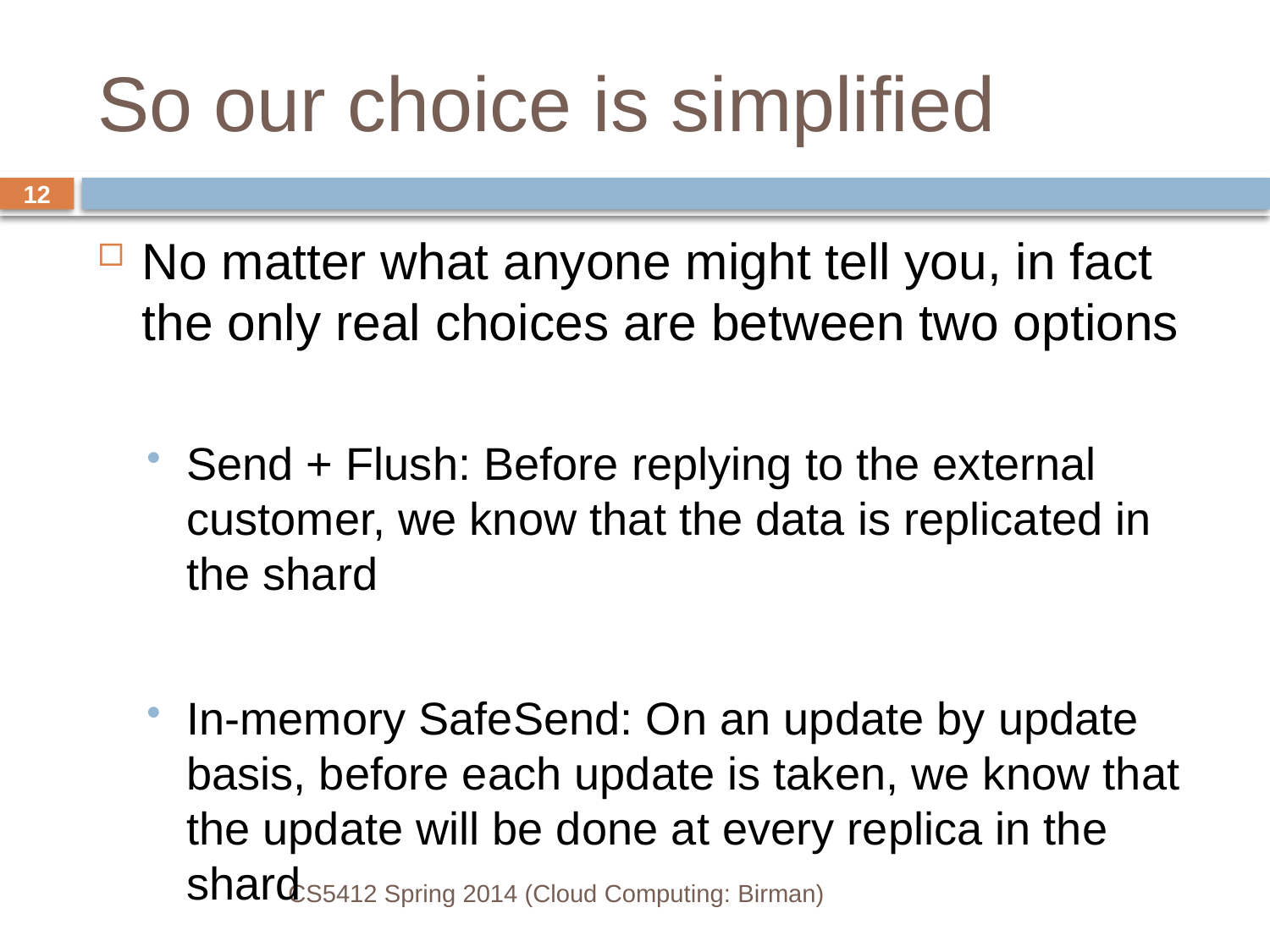

# So our choice is simplified
12
No matter what anyone might tell you, in fact the only real choices are between two options

Send + Flush: Before replying to the external customer, we know that the data is replicated in the shard

In-memory SafeSend: On an update by update basis, before each update is taken, we know that the update will be done at every replica in the shard
CS5412 Spring 2014 (Cloud Computing: Birman)